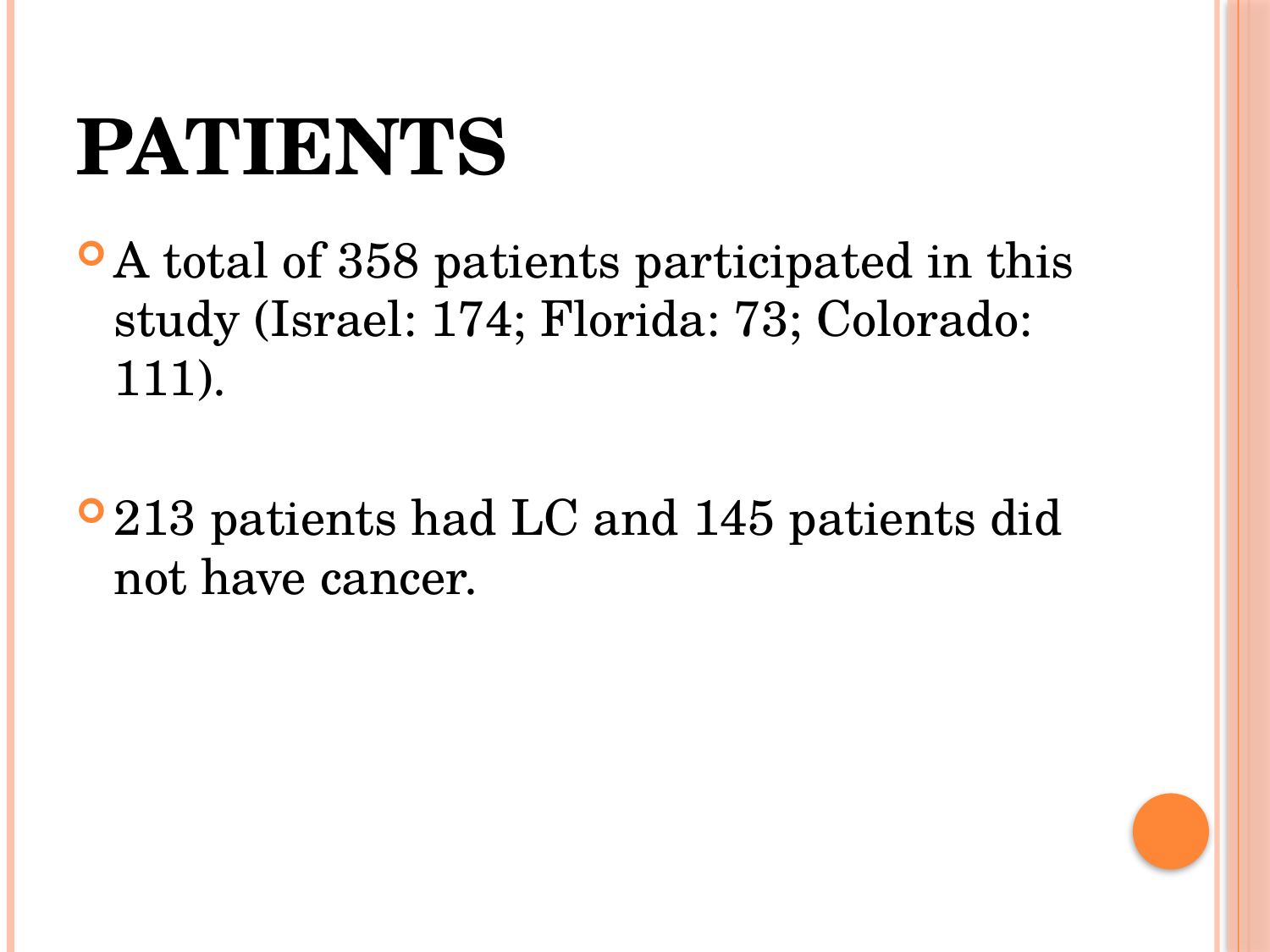

# Patients
A total of 358 patients participated in this study (Israel: 174; Florida: 73; Colorado: 111).

213 patients had LC and 145 patients did not have cancer.